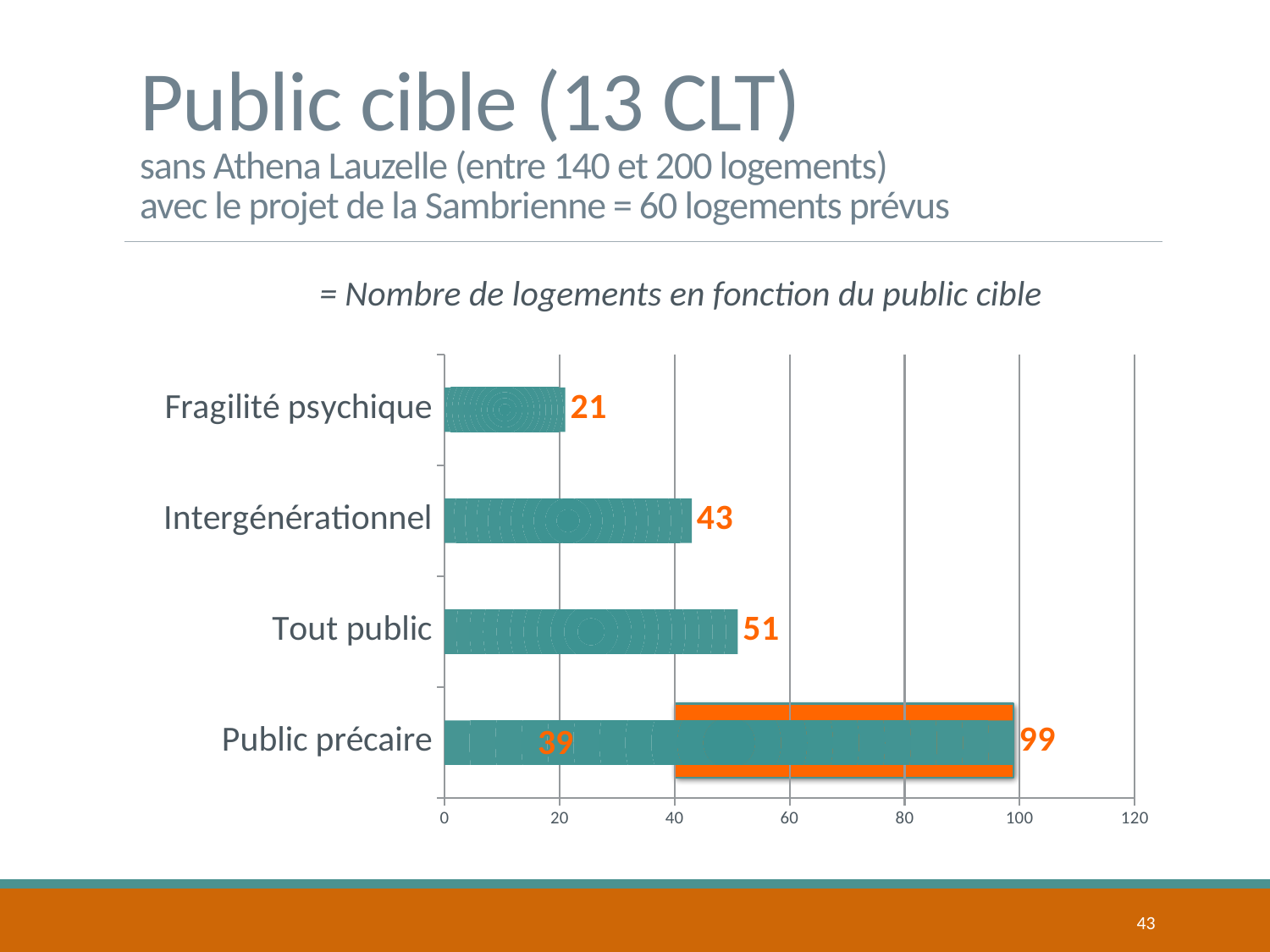

# Public cible (13 CLT) sans Athena Lauzelle (entre 140 et 200 logements) avec le projet de la Sambrienne = 60 logements prévus
= Nombre de logements en fonction du public cible

### Chart

| Category |  |
|---|---|
| Public précaire | 99.0 |
| Tout public | 51.0 |
| Intergénérationnel | 43.0 |
| Fragilité psychique | 21.0 |
39
43